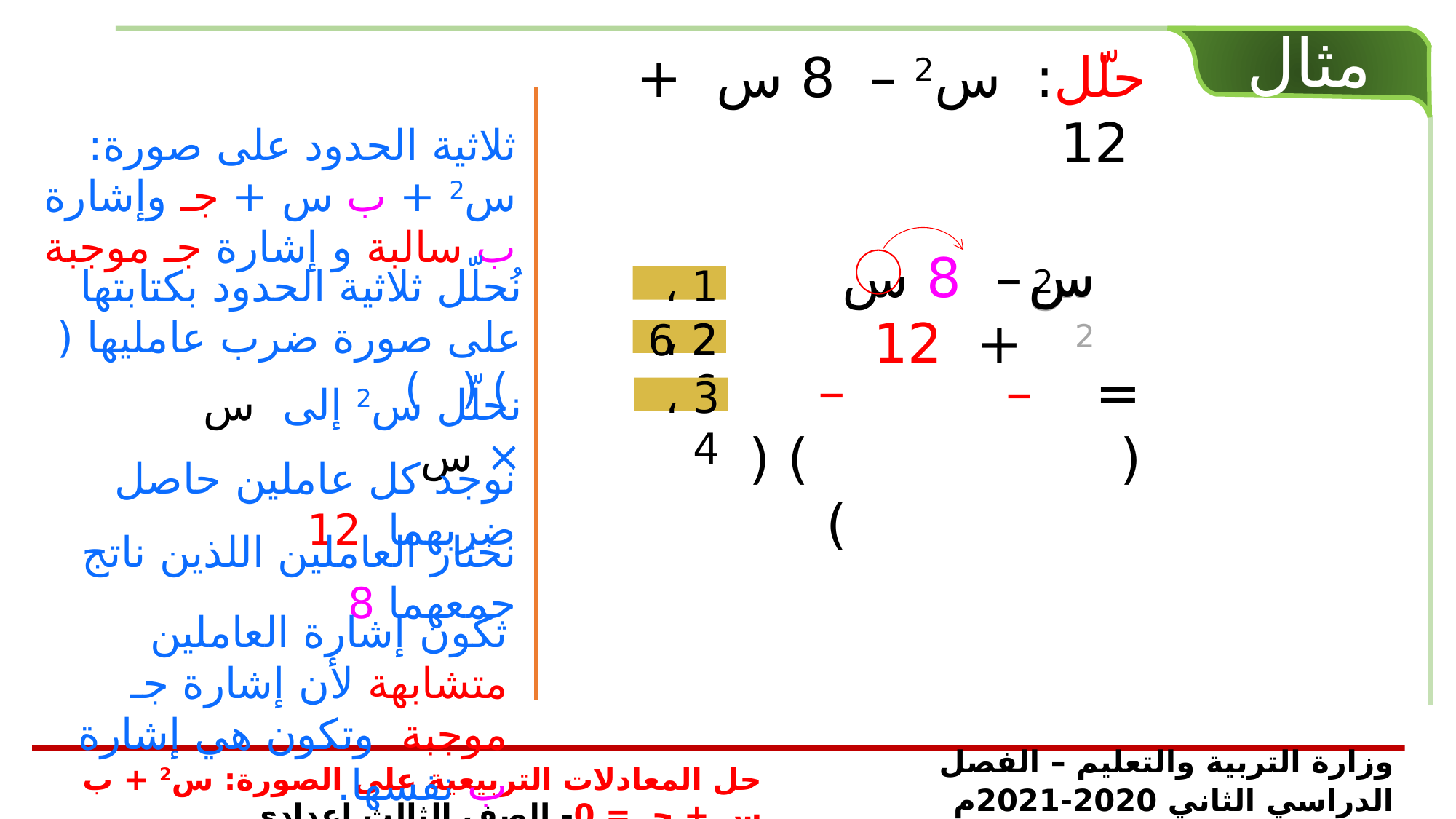

مثال

حلّل:  س2 –  8 س  +  12
ثلاثية الحدود على صورة: س2 + ب س + جـ وإشارة ب سالبة و إشارة جـ موجبة

س
س
–  8 س  +  12
س2
2

نُحلّل ثلاثية الحدود بكتابتها على صورة ضرب عامليها (   ) (   )
1 ، 12

2 ، 6

2
6
–
–
= (                  ) (                  )
3 ، 4

نحلّل س2 إلى  س × س
نوجد كل عاملين حاصل ضربهما  12
نختار العاملين اللذين ناتج جمعهما 8
تكون إشارة العاملين  متشابهة لأن إشارة جـ موجبة  وتكون هي إشارة ب نفسها.